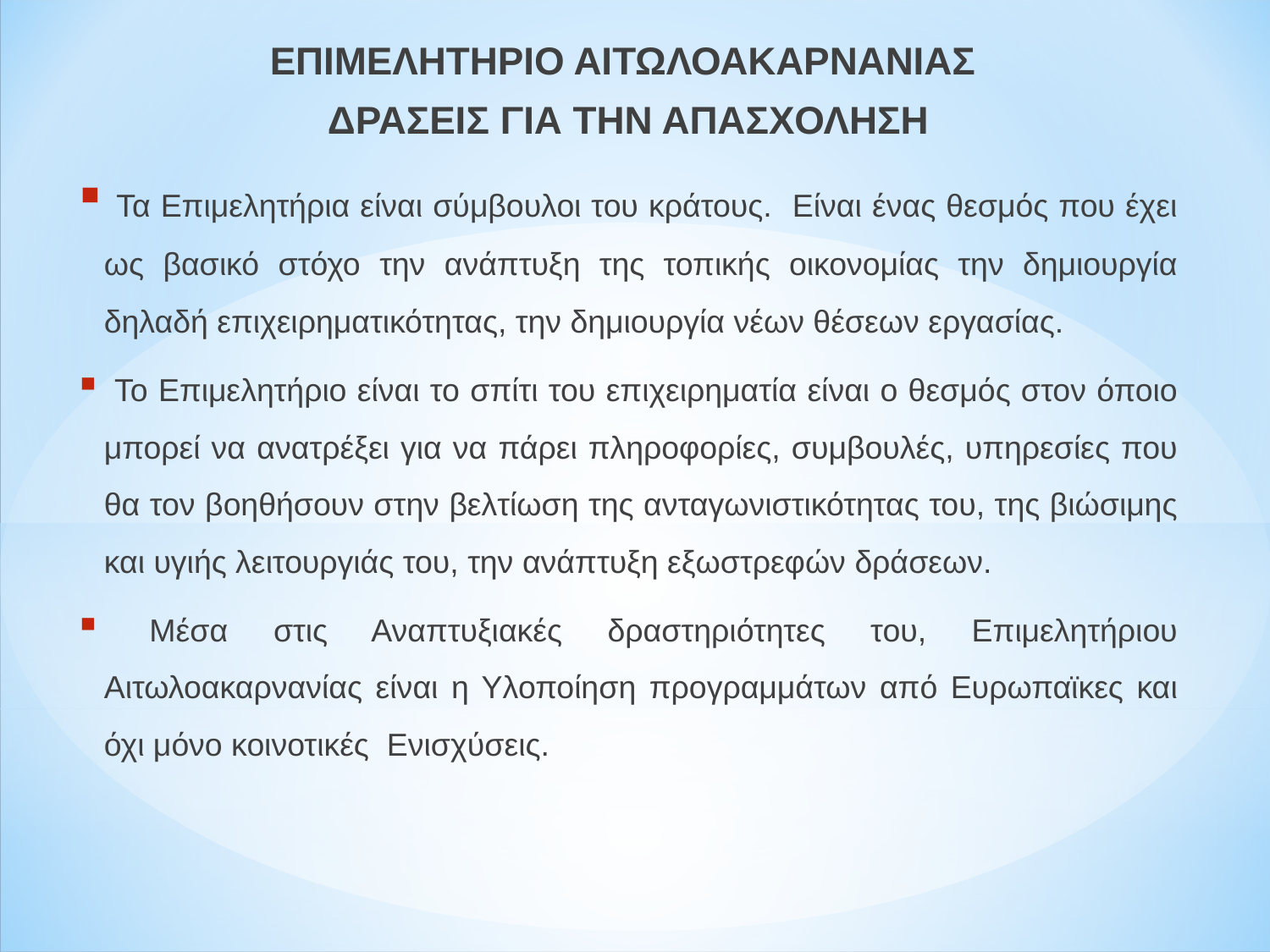

ΕΠΙΜΕΛΗΤΗΡΙΟ ΑΙΤΩΛΟΑΚΑΡΝΑΝΙΑΣ
ΔΡΑΣΕΙΣ ΓΙΑ ΤΗΝ ΑΠΑΣΧΟΛΗΣΗ
 Τα Επιμελητήρια είναι σύμβουλοι του κράτους.  Είναι ένας θεσμός που έχει ως βασικό στόχο την ανάπτυξη της τοπικής οικονομίας την δημιουργία δηλαδή επιχειρηματικότητας, την δημιουργία νέων θέσεων εργασίας.
 Το Επιμελητήριο είναι το σπίτι του επιχειρηματία είναι ο θεσμός στον όποιο μπορεί να ανατρέξει για να πάρει πληροφορίες, συμβουλές, υπηρεσίες που θα τον βοηθήσουν στην βελτίωση της ανταγωνιστικότητας του, της βιώσιμης και υγιής λειτουργιάς του, την ανάπτυξη εξωστρεφών δράσεων.
 Μέσα στις Αναπτυξιακές δραστηριότητες του, Επιμελητήριου Αιτωλοακαρνανίας είναι η Υλοποίηση προγραμμάτων από Ευρωπαϊκες και όχι μόνο κοινοτικές  Ενισχύσεις.